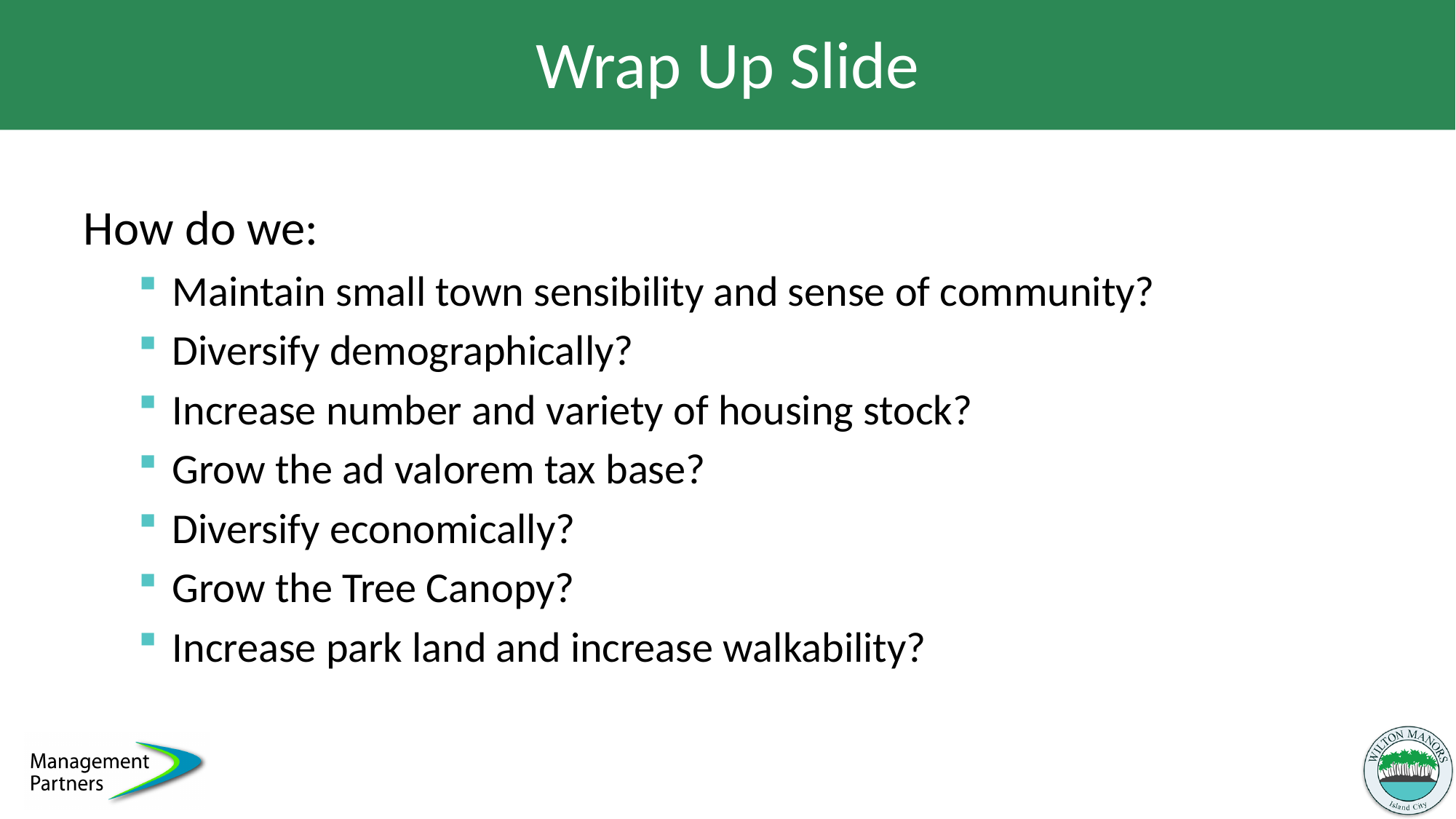

# Wrap Up Slide
How do we:
Maintain small town sensibility and sense of community?
Diversify demographically?
Increase number and variety of housing stock?
Grow the ad valorem tax base?
Diversify economically?
Grow the Tree Canopy?
Increase park land and increase walkability?